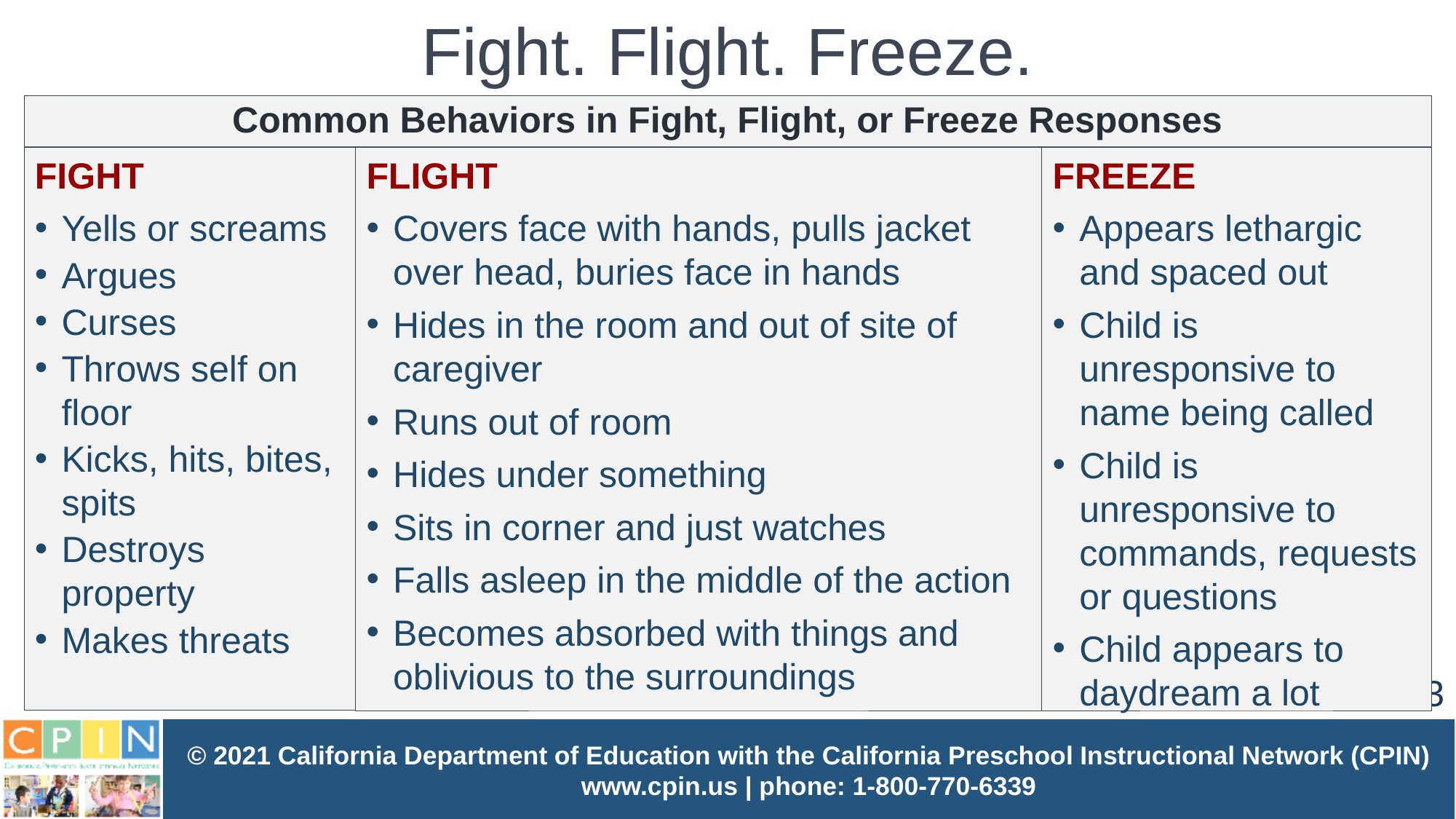

# Fight. Flight. Freeze.
Common Behaviors in Fight, Flight, or Freeze Responses
FIGHT
Yells or screams
Argues
Curses
Throws self on floor
Kicks, hits, bites, spits
Destroys property
Makes threats
FLIGHT
Covers face with hands, pulls jacket over head, buries face in hands
Hides in the room and out of site of caregiver
Runs out of room
Hides under something
Sits in corner and just watches
Falls asleep in the middle of the action
Becomes absorbed with things and oblivious to the surroundings
FREEZE
Appears lethargic and spaced out
Child is unresponsive to name being called
Child is unresponsive to commands, requests or questions
Child appears to daydream a lot